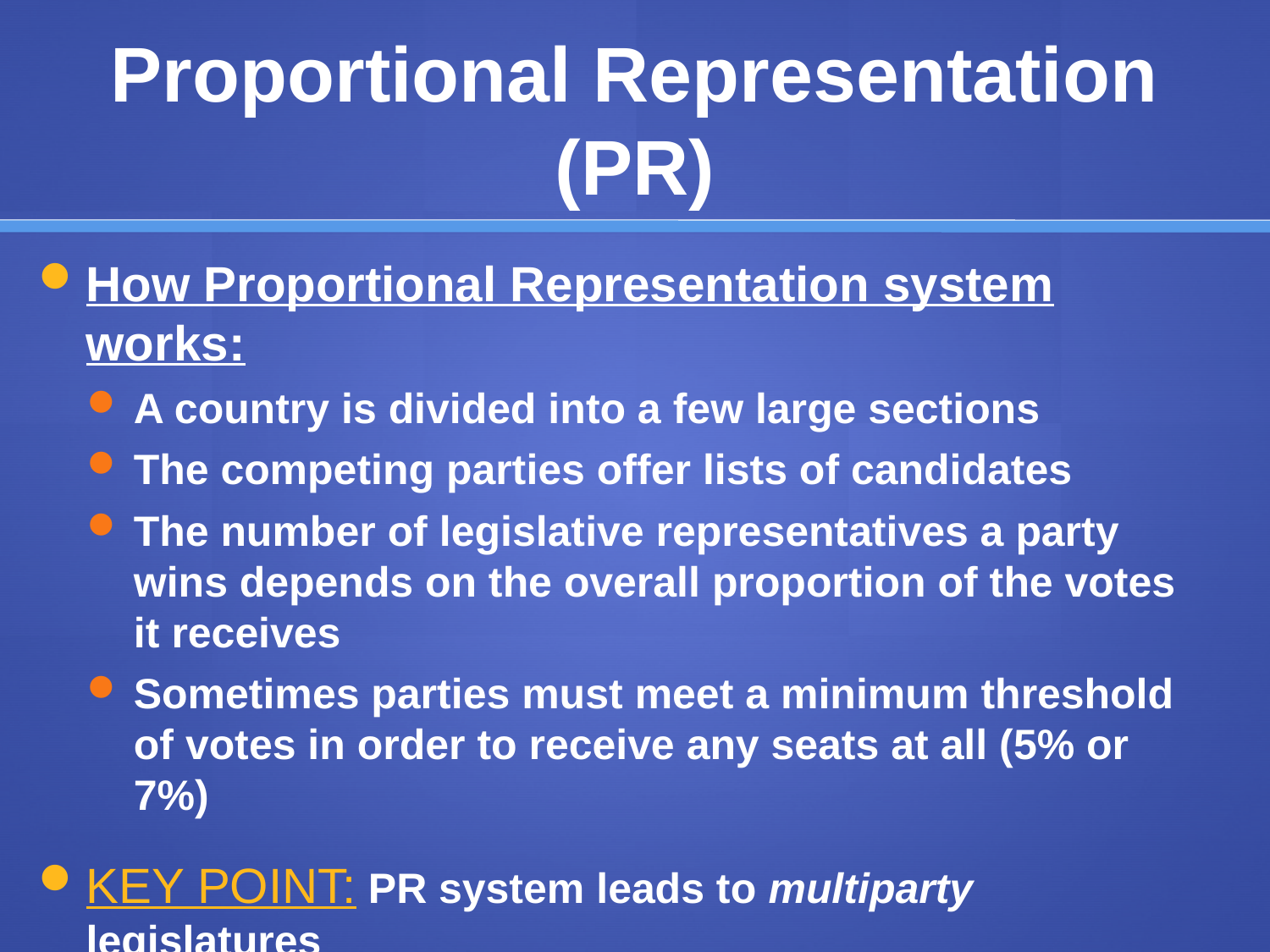

# Proportional Representation (PR)
How Proportional Representation system works:
A country is divided into a few large sections
The competing parties offer lists of candidates
The number of legislative representatives a party wins depends on the overall proportion of the votes it receives
Sometimes parties must meet a minimum threshold of votes in order to receive any seats at all (5% or 7%)
KEY POINT: PR system leads to multiparty legislatures
(Exception:  Russia’s raising of threshold to 7% has resulted in less representation of regional parties)